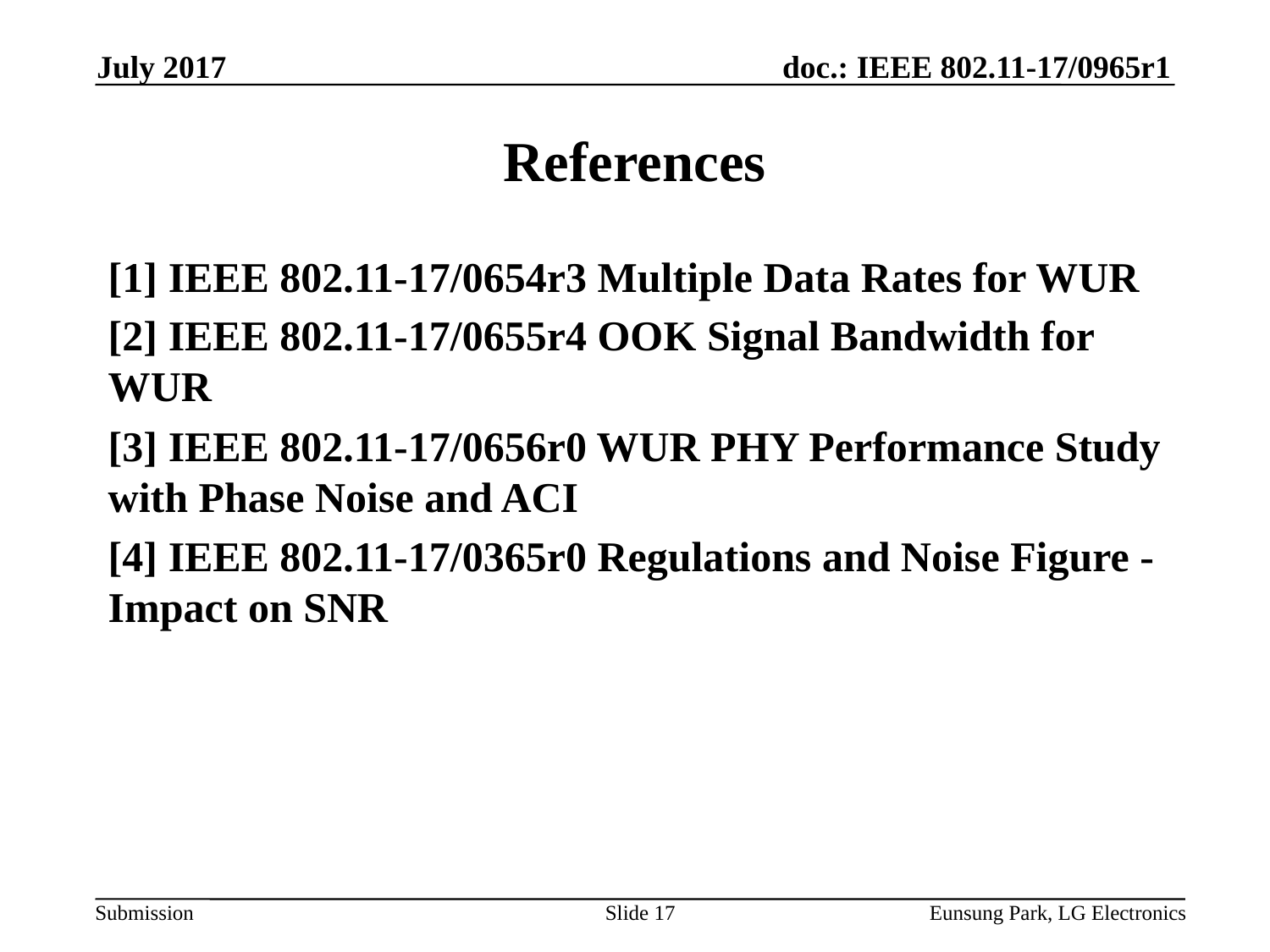

July 2017
# References
[1] IEEE 802.11-17/0654r3 Multiple Data Rates for WUR
[2] IEEE 802.11-17/0655r4 OOK Signal Bandwidth for WUR
[3] IEEE 802.11-17/0656r0 WUR PHY Performance Study with Phase Noise and ACI
[4] IEEE 802.11-17/0365r0 Regulations and Noise Figure - Impact on SNR

Slide 17
Eunsung Park, LG Electronics